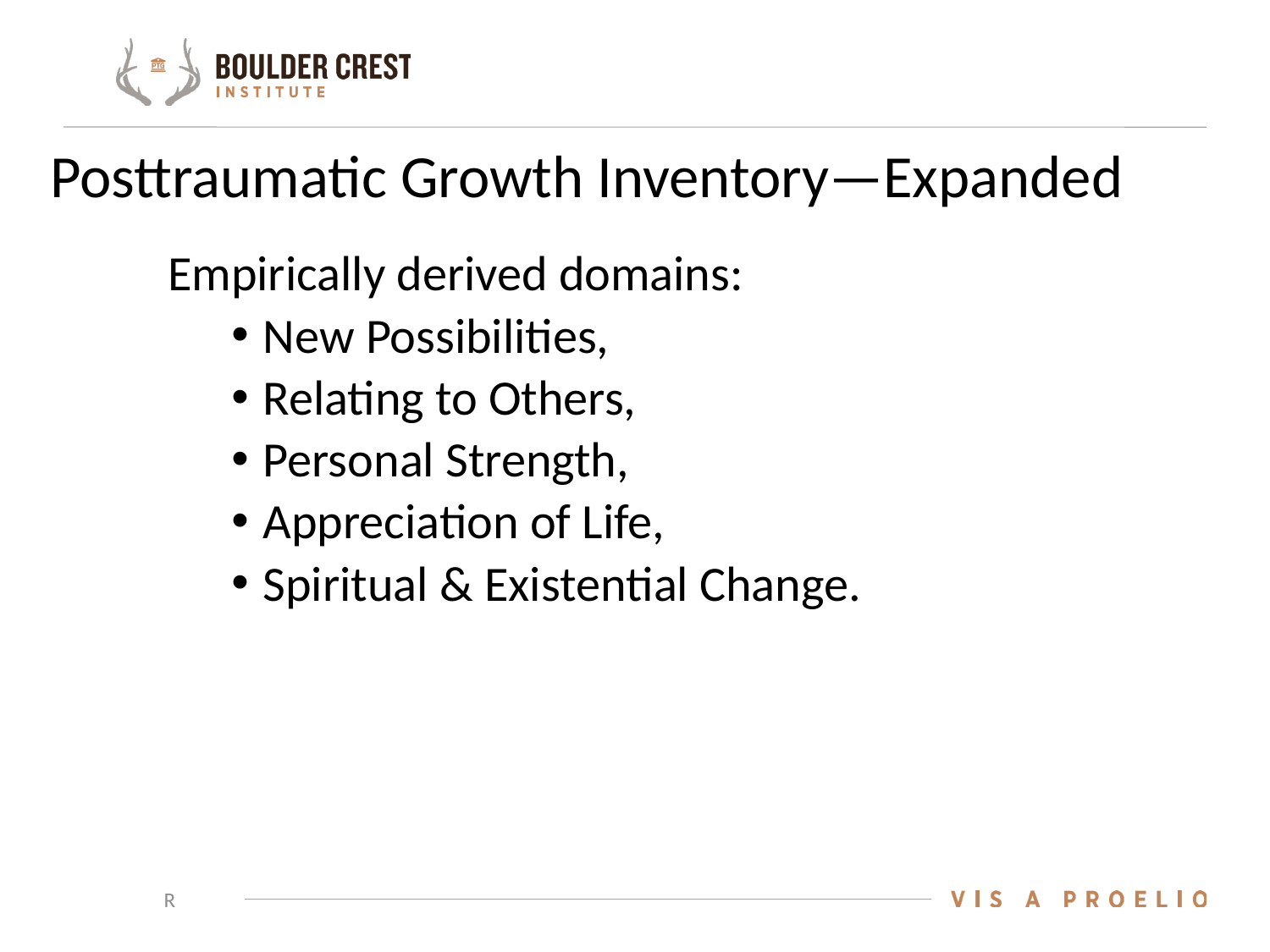

# Posttraumatic Growth Inventory—Expanded
Empirically derived domains:
New Possibilities,
Relating to Others,
Personal Strength,
Appreciation of Life,
Spiritual & Existential Change.
R